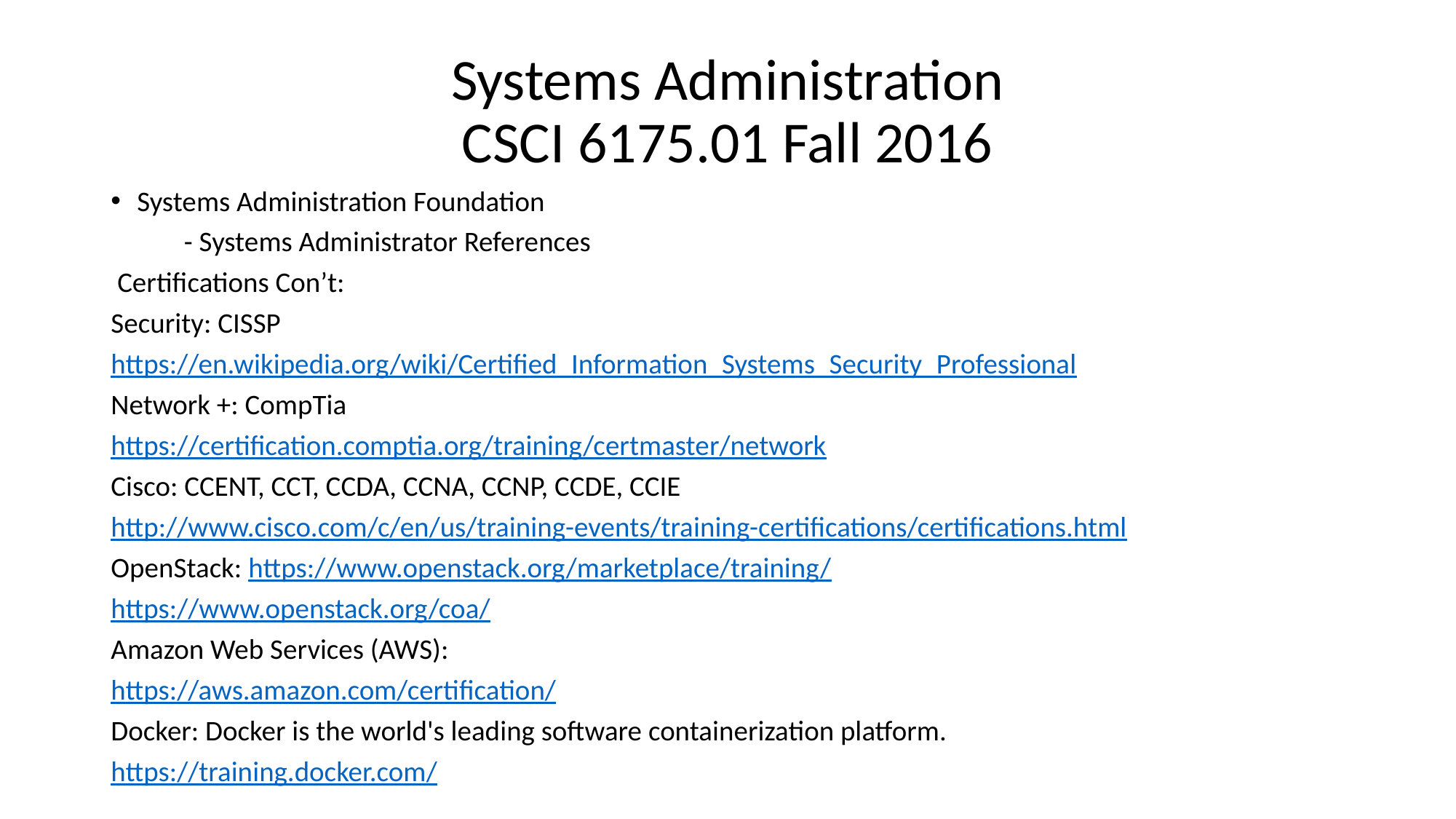

# Systems Administration CSCI 6175.01 Fall 2016
Systems Administration Foundation
	- Systems Administrator References
 Certifications Con’t:
Security: CISSP
https://en.wikipedia.org/wiki/Certified_Information_Systems_Security_Professional
Network +: CompTia
https://certification.comptia.org/training/certmaster/network
Cisco: CCENT, CCT, CCDA, CCNA, CCNP, CCDE, CCIE
http://www.cisco.com/c/en/us/training-events/training-certifications/certifications.html
OpenStack: https://www.openstack.org/marketplace/training/
https://www.openstack.org/coa/
Amazon Web Services (AWS):
https://aws.amazon.com/certification/
Docker: Docker is the world's leading software containerization platform.
https://training.docker.com/